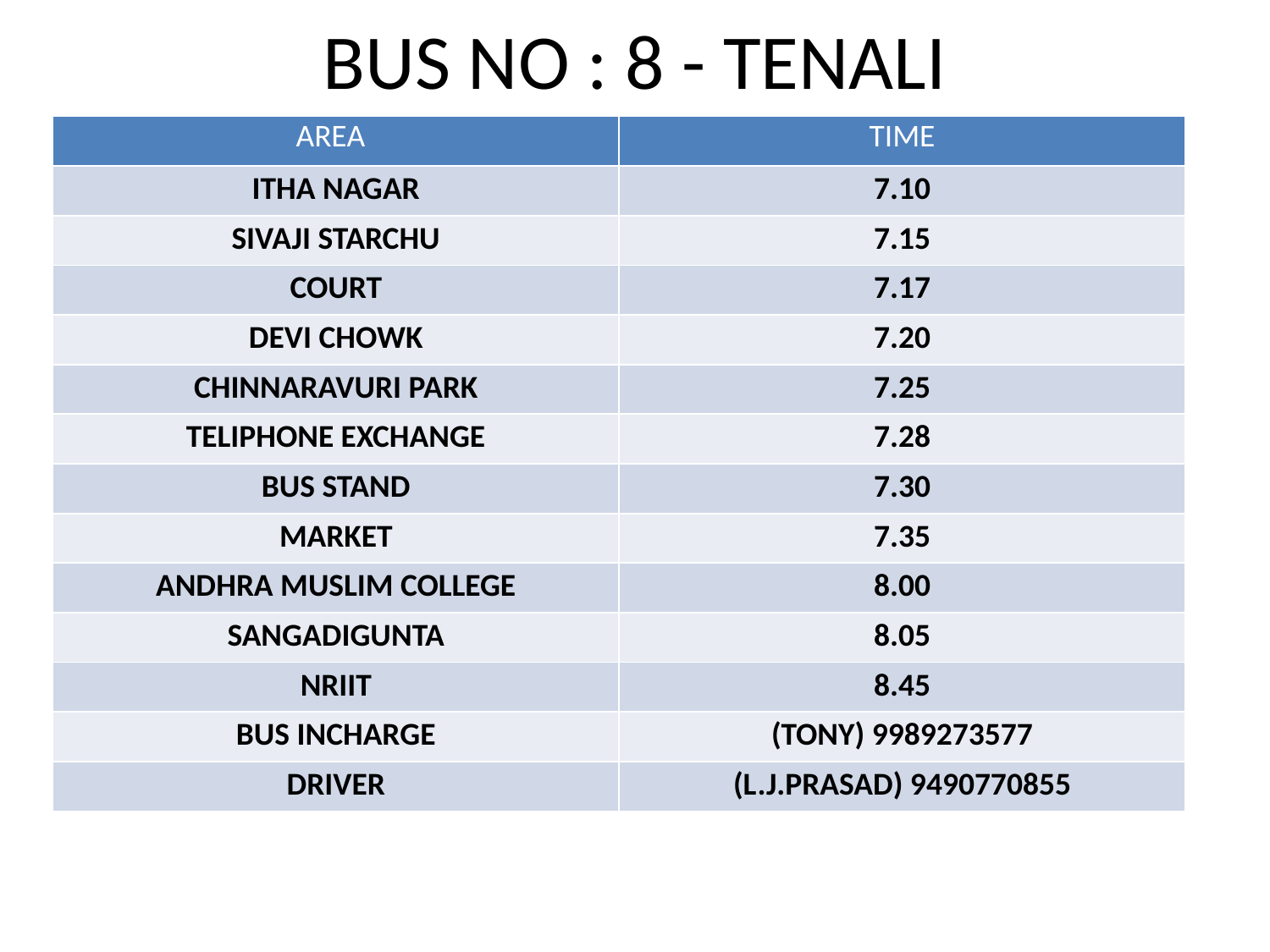

BUS NO : 8 - TENALI
| AREA | TIME |
| --- | --- |
| ITHA NAGAR | 7.10 |
| SIVAJI STARCHU | 7.15 |
| COURT | 7.17 |
| DEVI CHOWK | 7.20 |
| CHINNARAVURI PARK | 7.25 |
| TELIPHONE EXCHANGE | 7.28 |
| BUS STAND | 7.30 |
| MARKET | 7.35 |
| ANDHRA MUSLIM COLLEGE | 8.00 |
| SANGADIGUNTA | 8.05 |
| NRIIT | 8.45 |
| BUS INCHARGE | (TONY) 9989273577 |
| DRIVER | (L.J.PRASAD) 9490770855 |